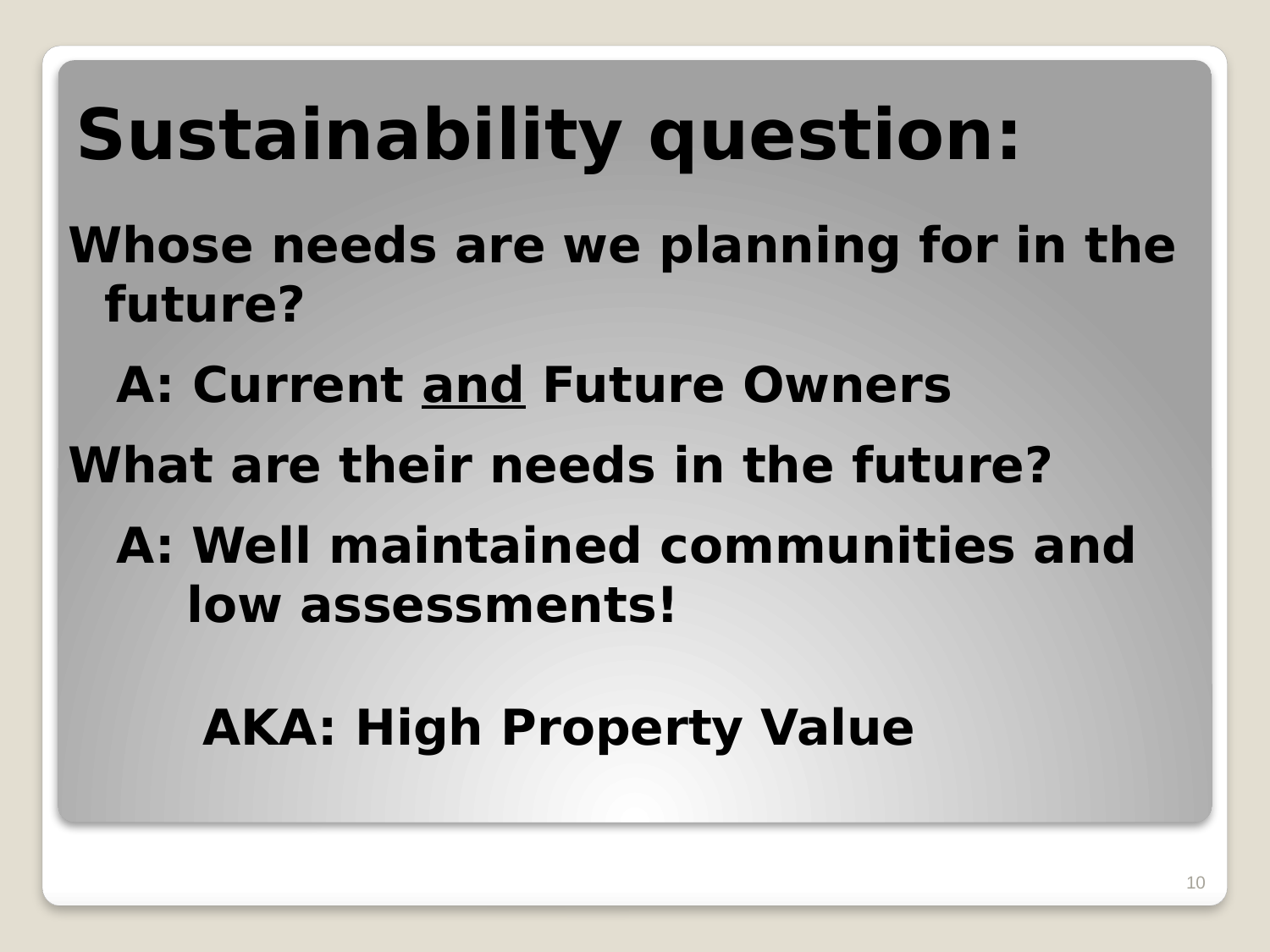

# Sustainability question:
Whose needs are we planning for in the future?
	A: Current and Future Owners
What are their needs in the future?
A: Well maintained communities and low assessments!

AKA: High Property Value

10